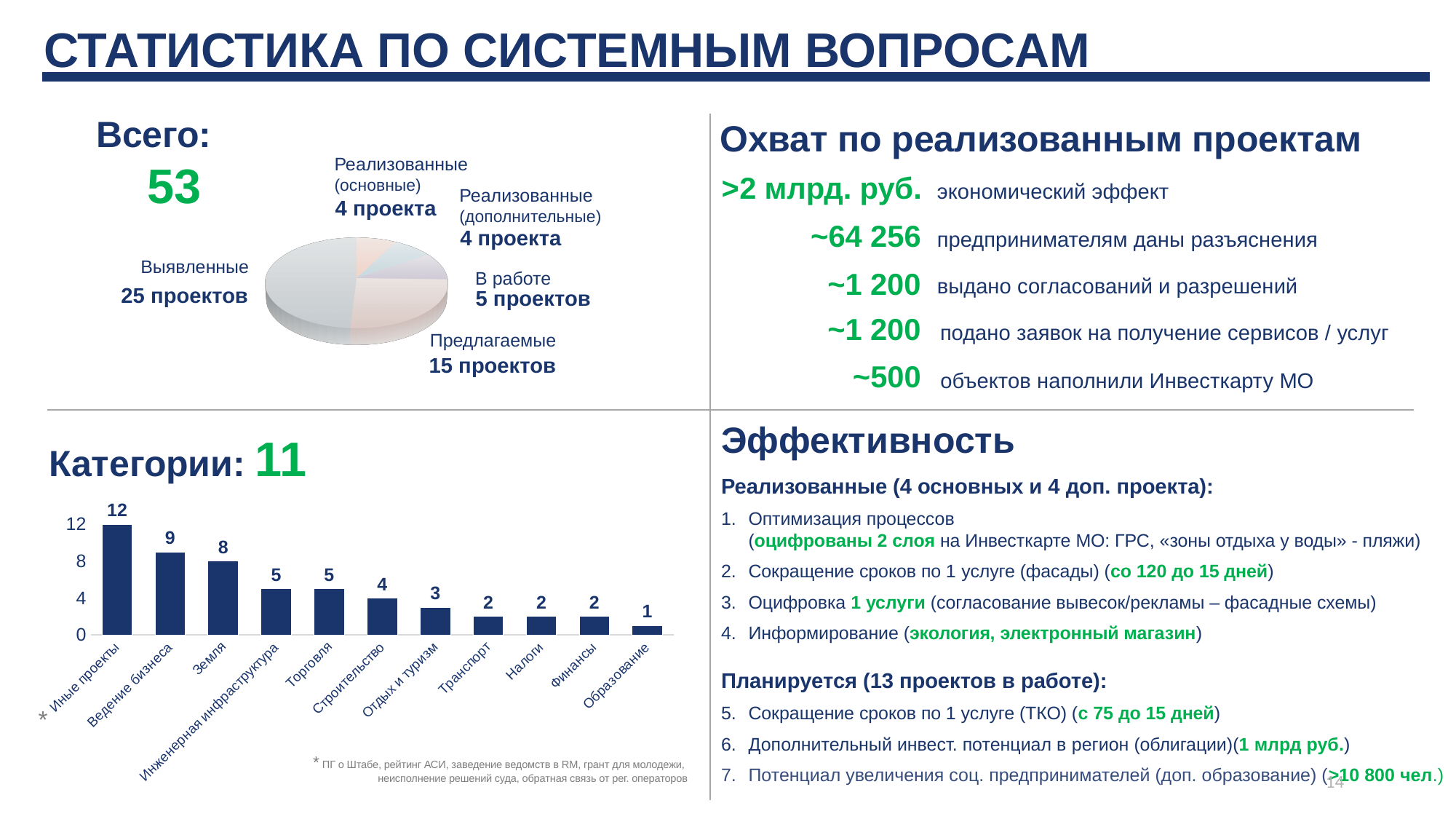

СТАТИСТИКА ПО СИСТЕМНЫМ ВОПРОСАМ
Всего: 53
Охват по реализованным проектам
Реализованные
(основные)
>2 млрд. руб.
экономический эффект
Реализованные (дополнительные)
4 проекта
~64 256
4 проекта
предпринимателям даны разъяснения

[unsupported chart]

Выявленные
~1 200
В работе
выдано согласований и разрешений
25 проектов
5 проектов
~1 200
подано заявок на получение сервисов / услуг
Предлагаемые
~500
15 проектов
объектов наполнили Инвесткарту МО
Эффективность
Категории: 11
Реализованные (4 основных и 4 доп. проекта):
Оптимизация процессов
(оцифрованы 2 слоя на Инвесткарте МО: ГРС, «зоны отдыха у воды» - пляжи)
Сокращение сроков по 1 услуге (фасады) (со 120 до 15 дней)
Оцифровка 1 услуги (согласование вывесок/рекламы – фасадные схемы)
Информирование (экология, электронный магазин)

Планируется (13 проектов в работе):
Сокращение сроков по 1 услуге (ТКО) (с 75 до 15 дней)
Дополнительный инвест. потенциал в регион (облигации)(1 млрд руб.)
Потенциал увеличения соц. предпринимателей (доп. образование) (>10 800 чел.)

### Chart

| Category | Ряд 1 |
|---|---|
| Иные проекты | 12.0 |
| Ведение бизнеса | 9.0 |
| Земля | 8.0 |
| Инженерная инфраструктура | 5.0 |
| Торговля | 5.0 |
| Строительство | 4.0 |
| Отдых и туризм | 3.0 |
| Транспорт | 2.0 |
| Налоги | 2.0 |
| Финансы | 2.0 |
| Образование | 1.0 |
*
* ПГ о Штабе, рейтинг АСИ, заведение ведомств в RM, грант для молодежи,
неисполнение решений суда, обратная связь от рег. операторов
14